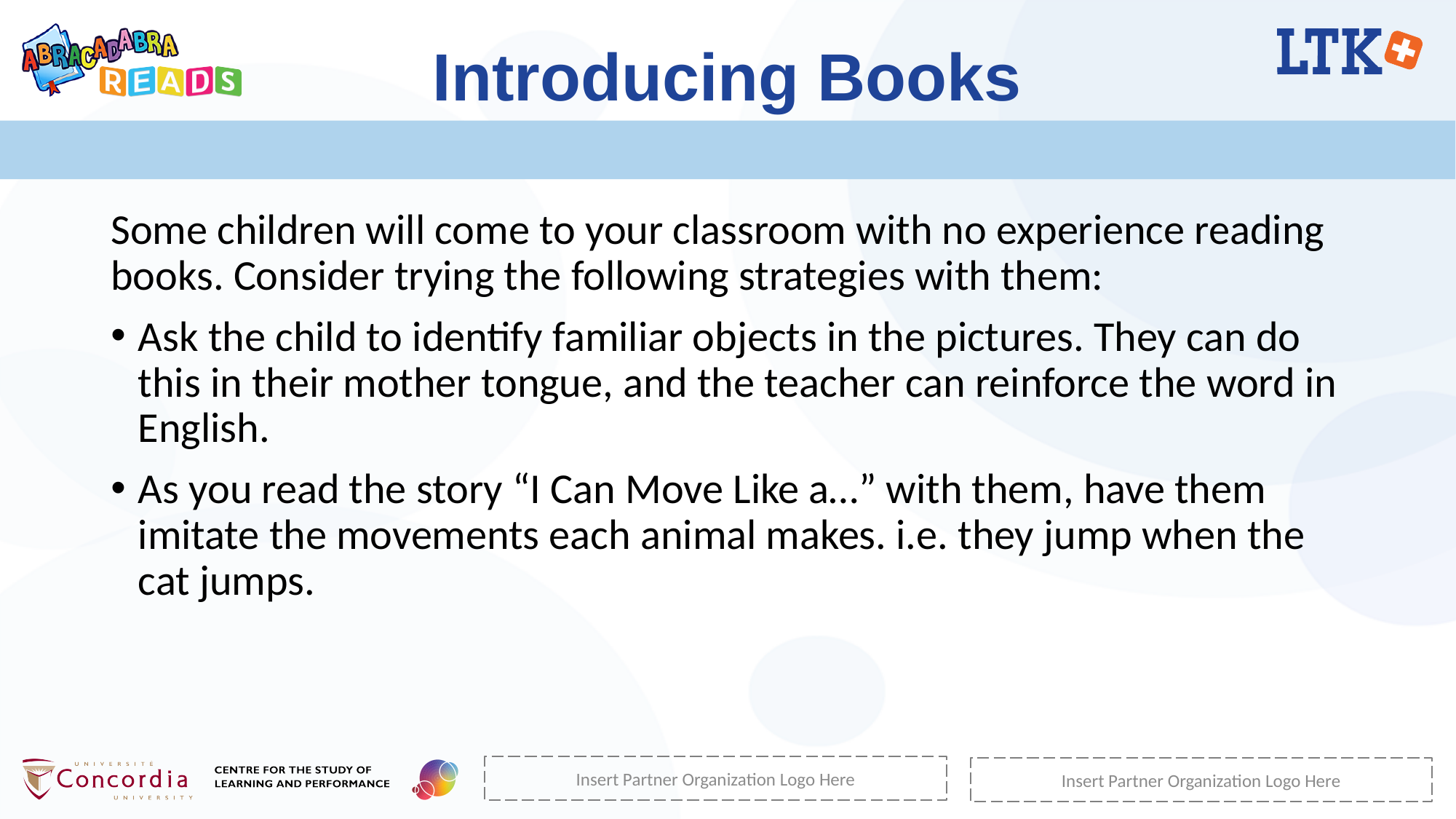

# Introducing Books
Some children will come to your classroom with no experience reading books. Consider trying the following strategies with them:
Ask the child to identify familiar objects in the pictures. They can do this in their mother tongue, and the teacher can reinforce the word in English.
As you read the story “I Can Move Like a…” with them, have them imitate the movements each animal makes. i.e. they jump when the cat jumps.